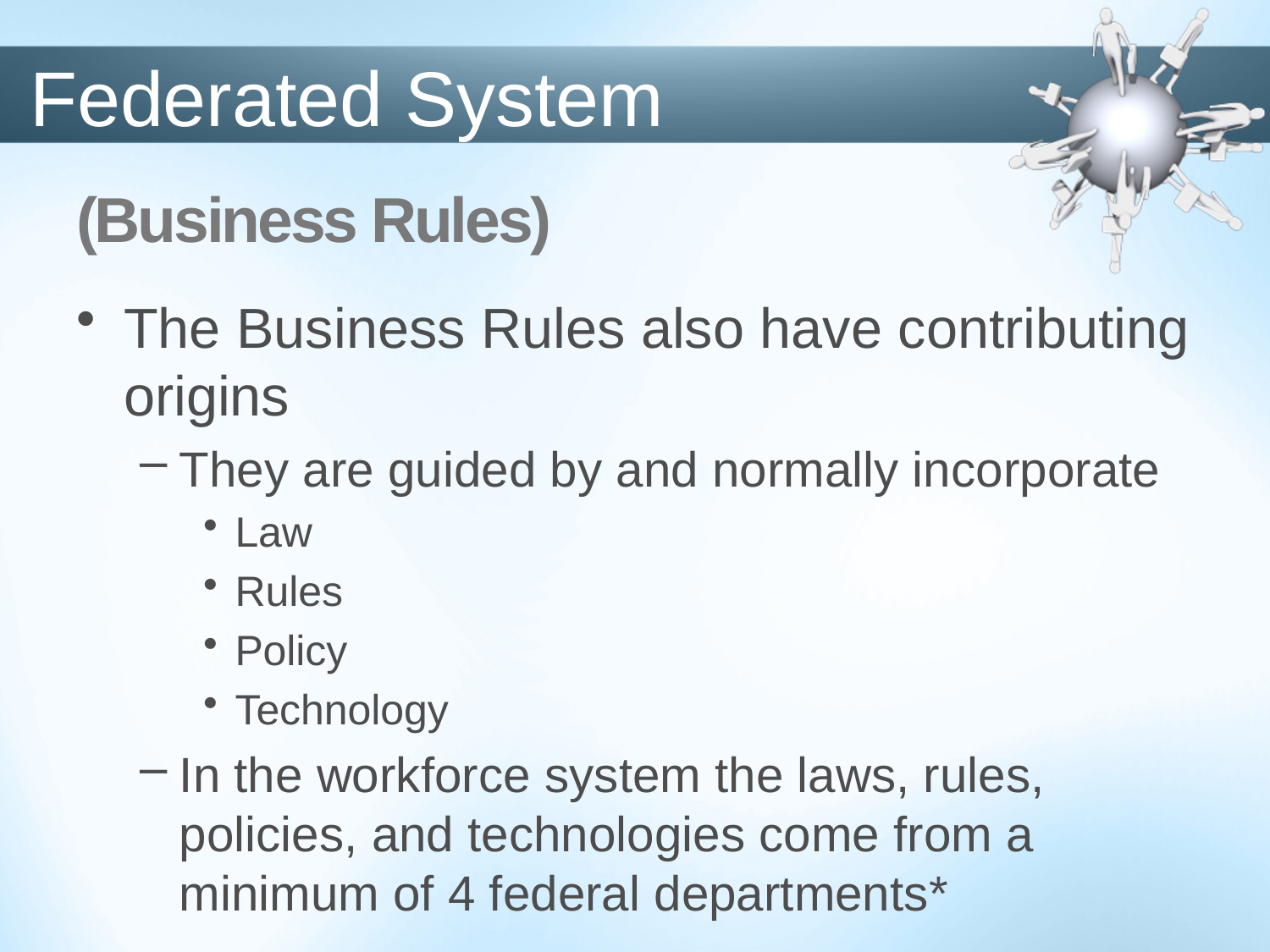

Federated System
# (Business Rules)
The Business Rules also have contributing origins
They are guided by and normally incorporate
Law
Rules
Policy
Technology
In the workforce system the laws, rules, policies, and technologies come from a minimum of 4 federal departments*